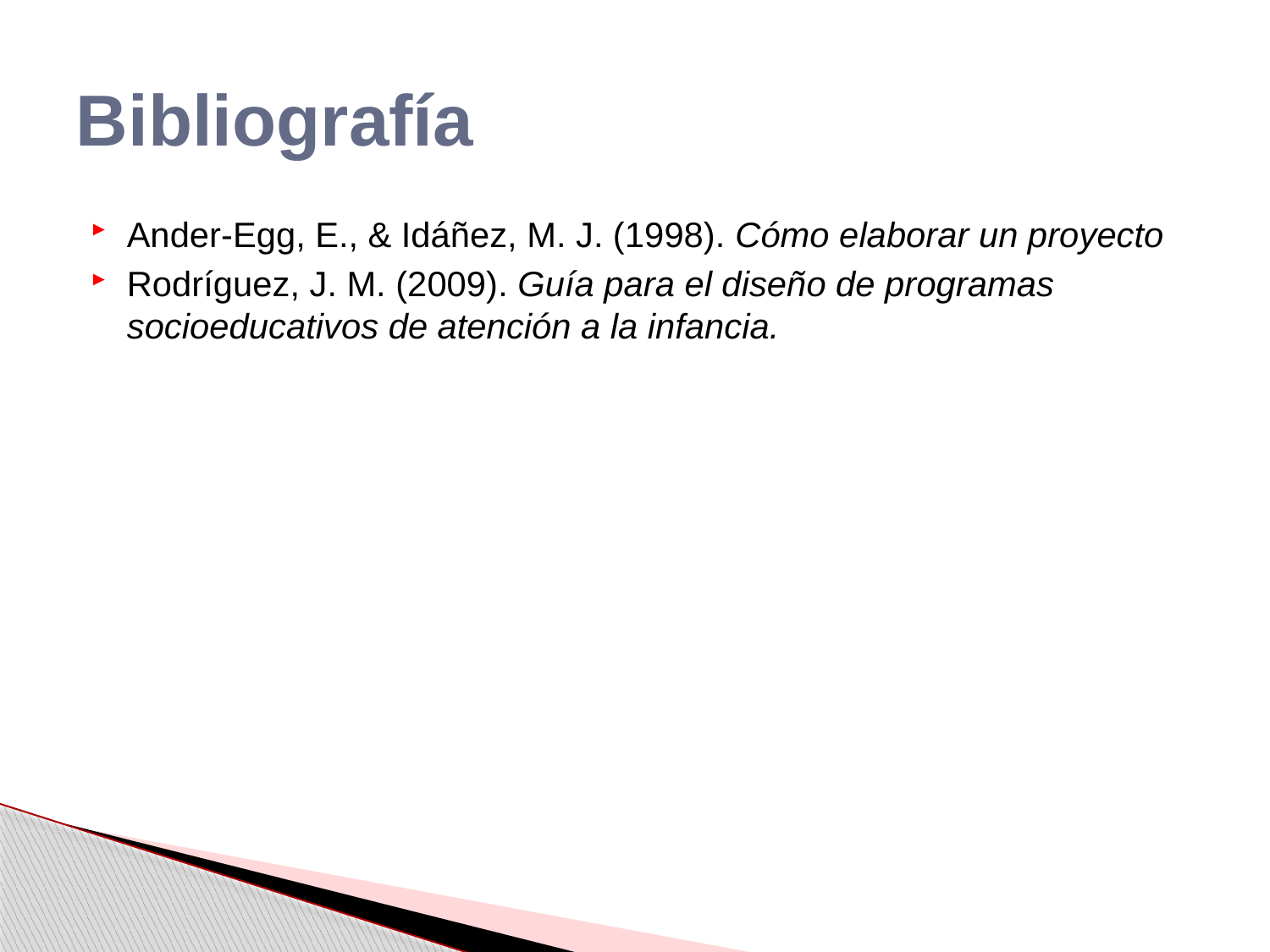

# Bibliografía
Ander-Egg, E., & Idáñez, M. J. (1998). Cómo elaborar un proyecto
Rodríguez, J. M. (2009). Guía para el diseño de programas socioeducativos de atención a la infancia.